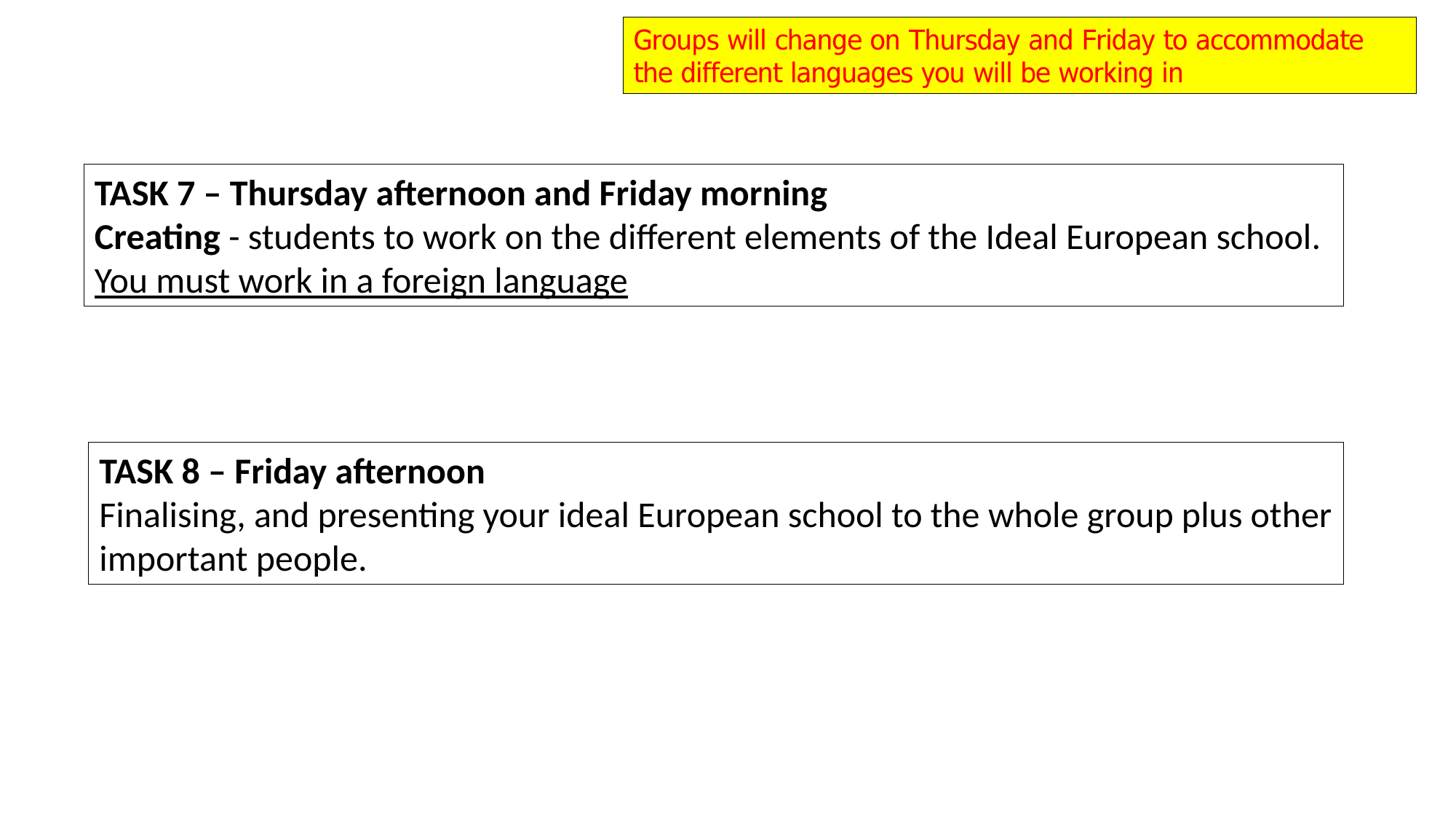

Groups will change on Thursday and Friday to accommodate the different languages you will be working in
TASK 7 – Thursday afternoon and Friday morning
Creating - students to work on the different elements of the Ideal European school.  You must work in a foreign language
TASK 8 – Friday afternoon
Finalising, and presenting your ideal European school to the whole group plus other important people.